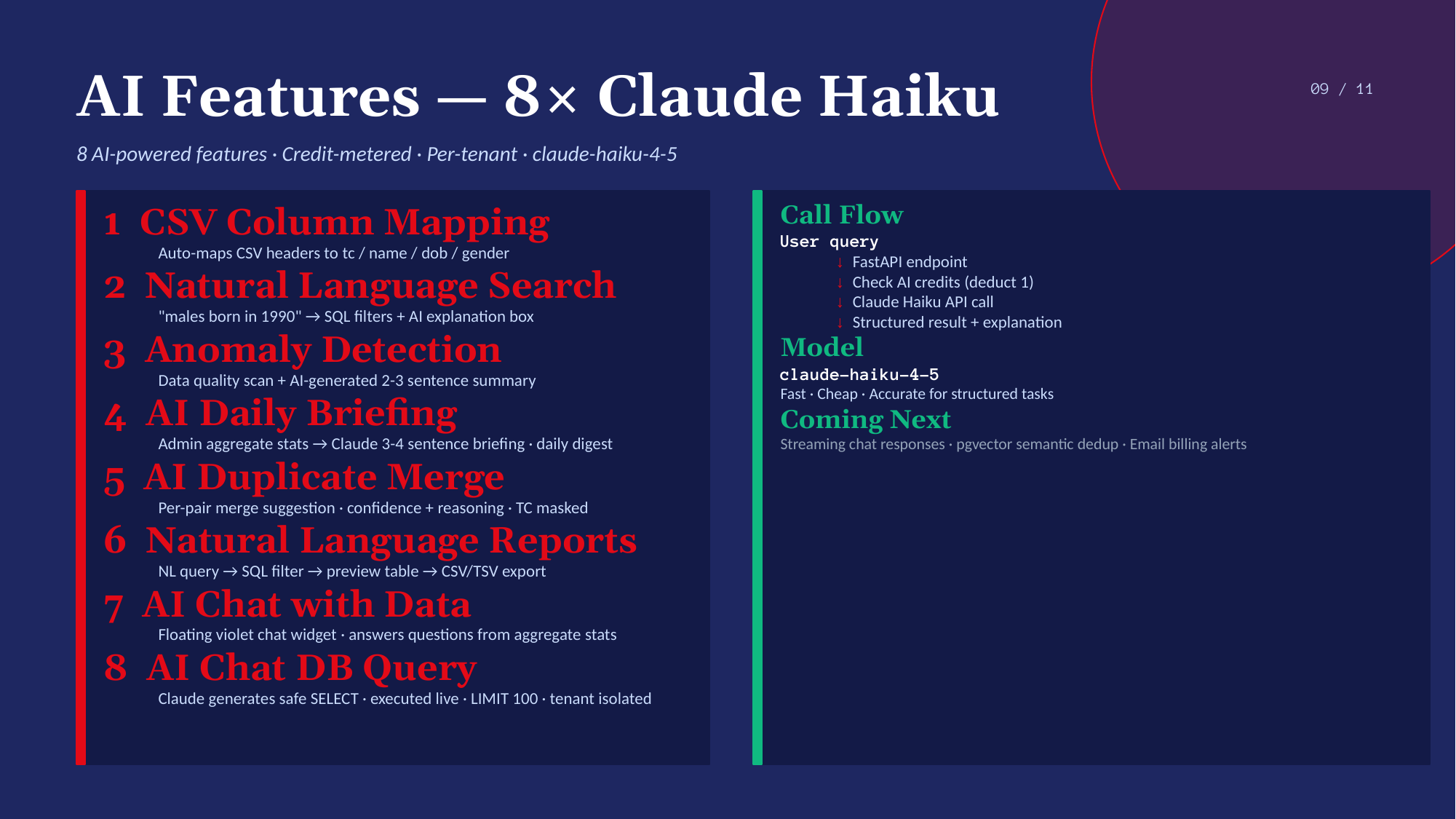

AI Features — 8× Claude Haiku
09 / 11
8 AI-powered features · Credit-metered · Per-tenant · claude-haiku-4-5

1  CSV Column Mapping
Auto-maps CSV headers to tc / name / dob / gender
2  Natural Language Search
"males born in 1990" → SQL filters + AI explanation box
3  Anomaly Detection
Data quality scan + AI-generated 2-3 sentence summary
4  AI Daily Briefing
Admin aggregate stats → Claude 3-4 sentence briefing · daily digest
5  AI Duplicate Merge
Per-pair merge suggestion · confidence + reasoning · TC masked
6  Natural Language Reports
NL query → SQL filter → preview table → CSV/TSV export
7  AI Chat with Data
Floating violet chat widget · answers questions from aggregate stats
8  AI Chat DB Query
Claude generates safe SELECT · executed live · LIMIT 100 · tenant isolated
Call Flow
User query
↓  FastAPI endpoint
↓  Check AI credits (deduct 1)
↓  Claude Haiku API call
↓  Structured result + explanation
Model
claude-haiku-4-5
Fast · Cheap · Accurate for structured tasks
Coming Next
Streaming chat responses · pgvector semantic dedup · Email billing alerts